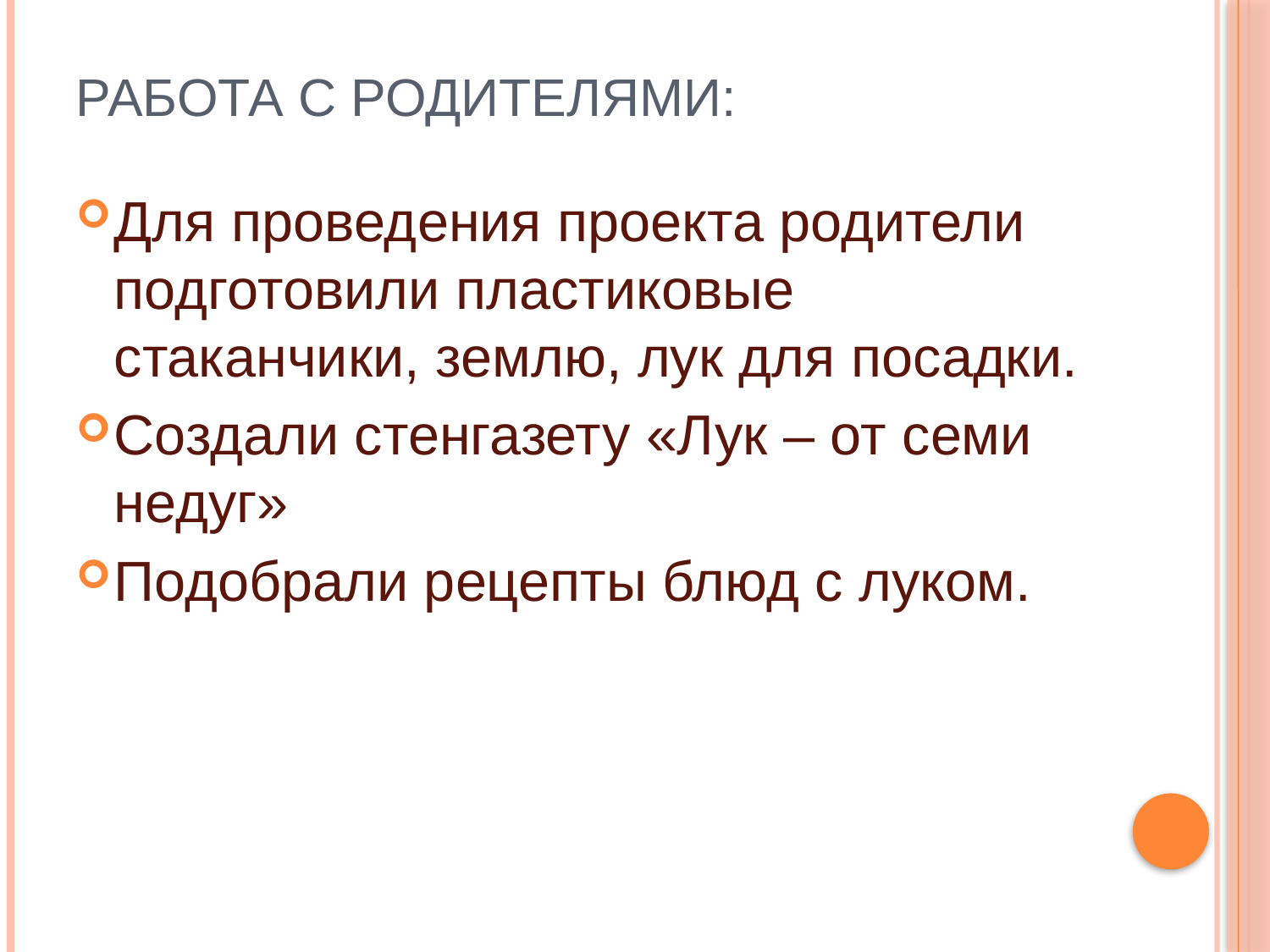

# Работа с родителями:
Для проведения проекта родители подготовили пластиковые стаканчики, землю, лук для посадки.
Создали стенгазету «Лук – от семи недуг»
Подобрали рецепты блюд с луком.